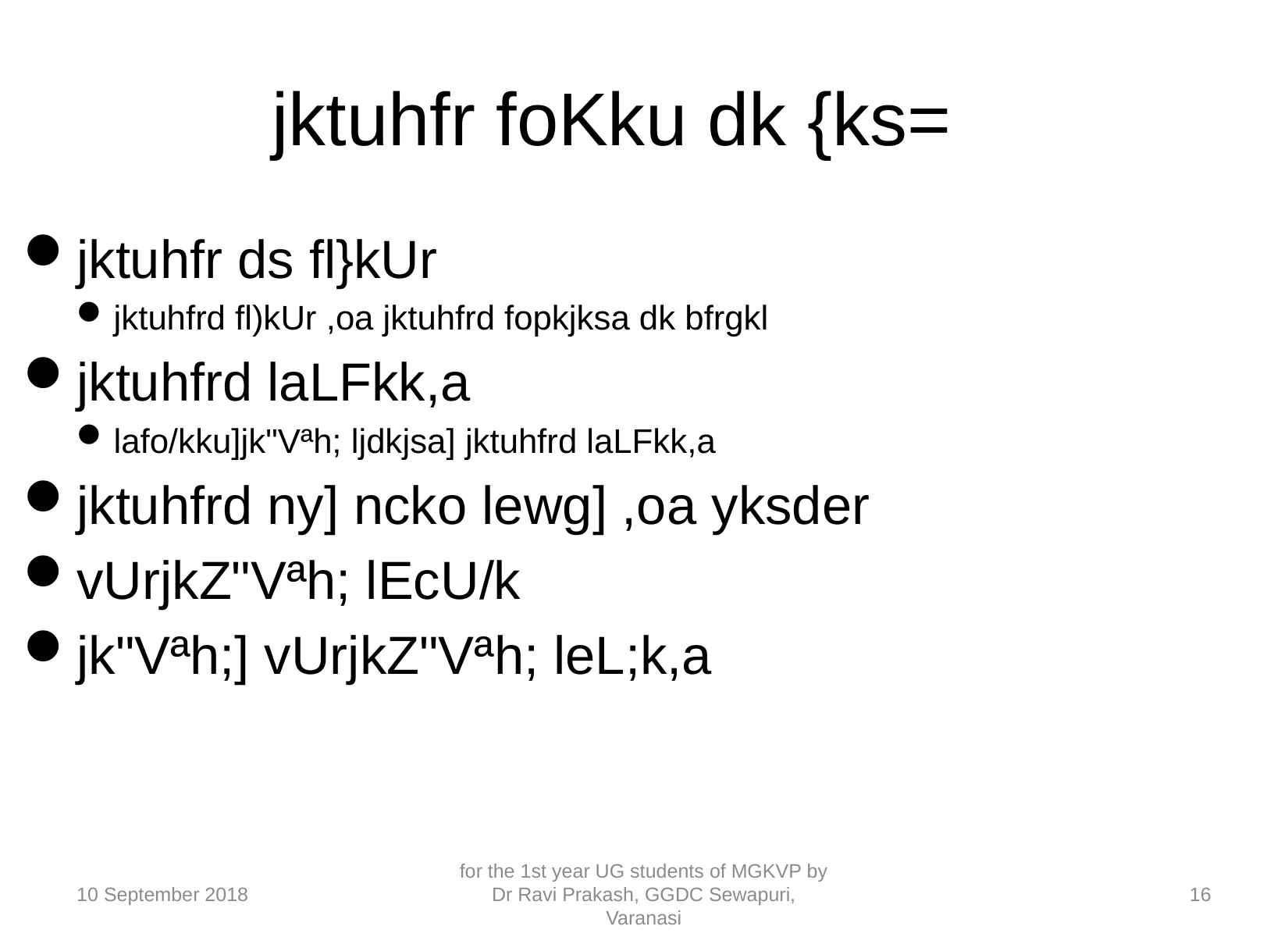

jktuhfr foKku dk {ks=
jktuhfr ds fl}kUr
jktuhfrd fl)kUr ,oa jktuhfrd fopkjksa dk bfrgkl
jktuhfrd laLFkk,a
lafo/kku]jk"Vªh; ljdkjsa] jktuhfrd laLFkk,a
jktuhfrd ny] ncko lewg] ,oa yksder
vUrjkZ"Vªh; lEcU/k
jk"Vªh;] vUrjkZ"Vªh; leL;k,a

10 September 2018
for the 1st year UG students of MGKVP by Dr Ravi Prakash, GGDC Sewapuri, Varanasi
16